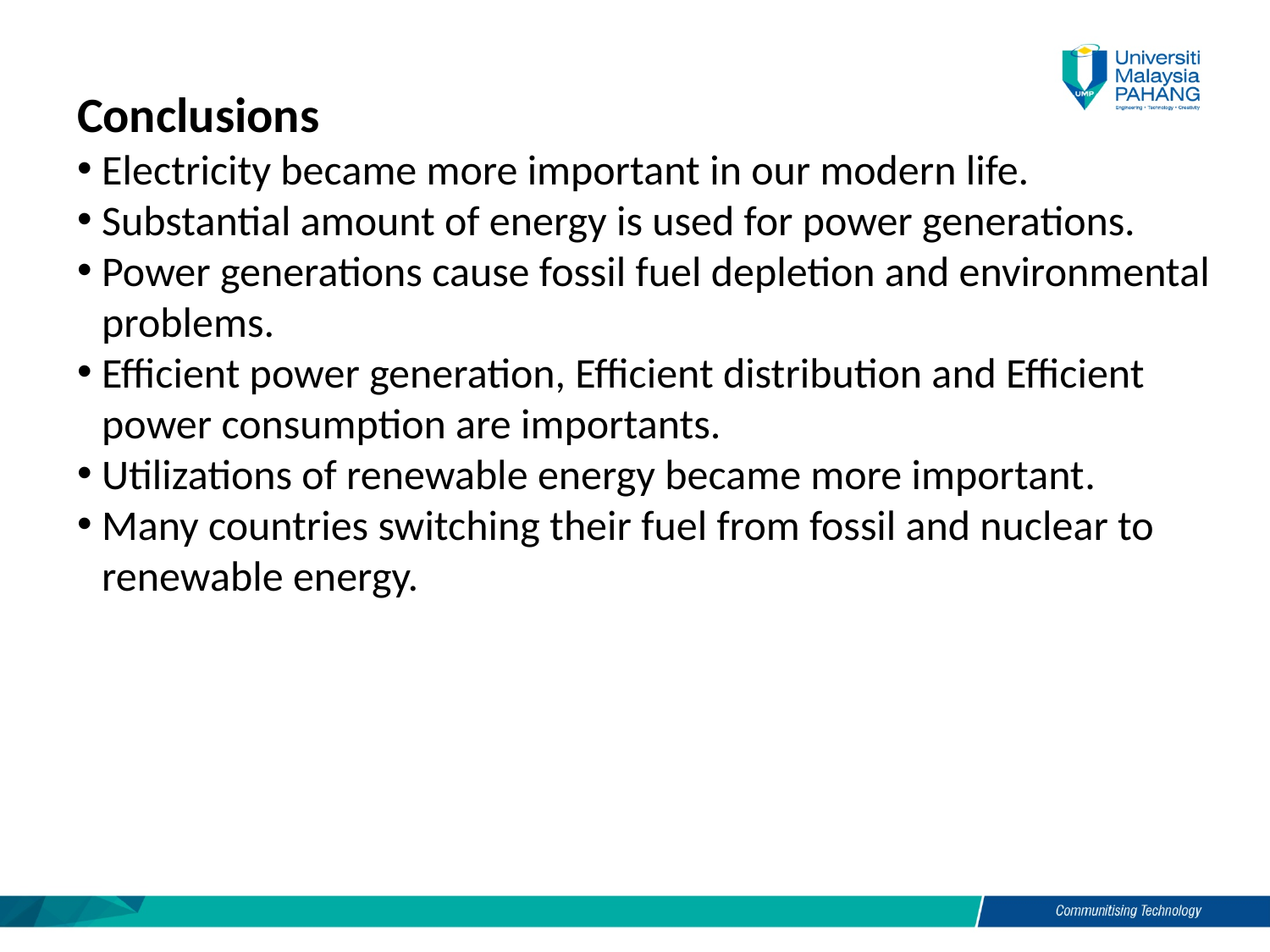

Conclusions
Electricity became more important in our modern life.
Substantial amount of energy is used for power generations.
Power generations cause fossil fuel depletion and environmental problems.
Efficient power generation, Efficient distribution and Efficient power consumption are importants.
Utilizations of renewable energy became more important.
Many countries switching their fuel from fossil and nuclear to renewable energy.